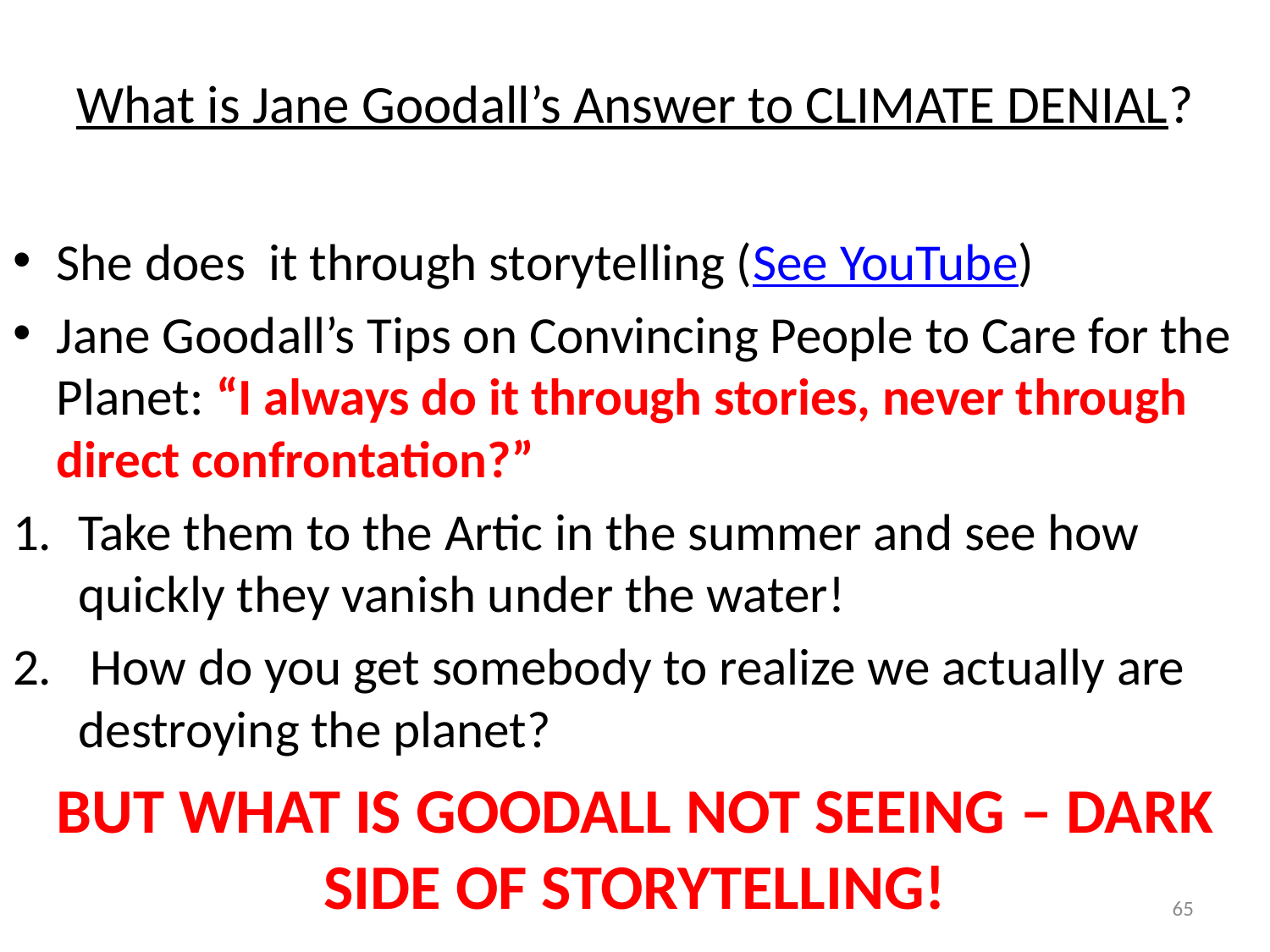

# What is Jane Goodall’s Answer to CLIMATE DENIAL?
She does  it through storytelling (See YouTube)
Jane Goodall’s Tips on Convincing People to Care for the Planet: “I always do it through stories, never through direct confrontation?”
Take them to the Artic in the summer and see how quickly they vanish under the water!
 How do you get somebody to realize we actually are destroying the planet?
BUT WHAT IS GOODALL NOT SEEING – DARK SIDE OF STORYTELLING!
65